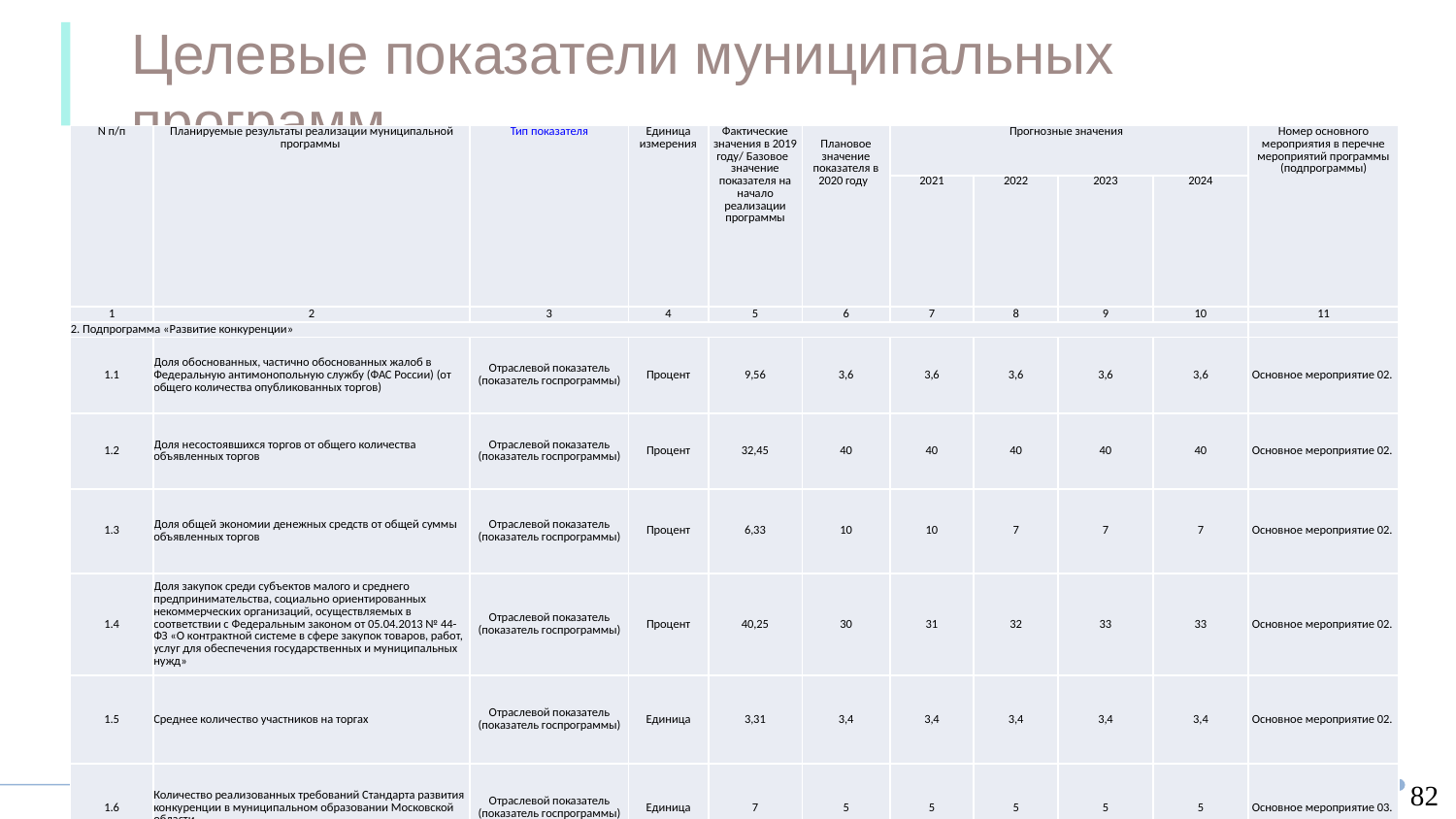

Целевые показатели муниципальных программ
МП Предпринимательство

| N п/п | Планируемые результаты реализации муниципальной программы | Тип показателя | Единица измерения | Фактические значения в 2019 году/ Базовое значение показателя на начало реализации программы | Плановое значение показателя в 2020 году | Прогнозные значения |  |  |  | Номер основного мероприятия в перечне мероприятий программы (подпрограммы) |
| --- | --- | --- | --- | --- | --- | --- | --- | --- | --- | --- |
|  |  |  |  |  |  | 2021 | 2022 | 2023 | 2024 |  |
| 1 | 2 | 3 | 4 | 5 | 6 | 7 | 8 | 9 | 10 | 11 |
| 2. Подпрограмма «Развитие конкуренции» |  |  |  |  |  |  |  |  |  |  |
| 1.1 | Доля обоснованных, частично обоснованных жалоб в Федеральную антимонопольную службу (ФАС России) (от общего количества опубликованных торгов) | Отраслевой показатель (показатель госпрограммы) | Процент | 9,56 | 3,6 | 3,6 | 3,6 | 3,6 | 3,6 | Основное мероприятие 02. |
| 1.2 | Доля несостоявшихся торгов от общего количества объявленных торгов | Отраслевой показатель (показатель госпрограммы) | Процент | 32,45 | 40 | 40 | 40 | 40 | 40 | Основное мероприятие 02. |
| 1.3 | Доля общей экономии денежных средств от общей суммы объявленных торгов | Отраслевой показатель (показатель госпрограммы) | Процент | 6,33 | 10 | 10 | 7 | 7 | 7 | Основное мероприятие 02. |
| 1.4 | Доля закупок среди субъектов малого и среднего предпринимательства, социально ориентированных некоммерческих организаций, осуществляемых в соответствии с Федеральным законом от 05.04.2013 № 44-ФЗ «О контрактной системе в сфере закупок товаров, работ, услуг для обеспечения государственных и муниципальных нужд» | Отраслевой показатель (показатель госпрограммы) | Процент | 40,25 | 30 | 31 | 32 | 33 | 33 | Основное мероприятие 02. |
| 1.5 | Среднее количество участников на торгах | Отраслевой показатель (показатель госпрограммы) | Единица | 3,31 | 3,4 | 3,4 | 3,4 | 3,4 | 3,4 | Основное мероприятие 02. |
| 1.6 | Количество реализованных требований Стандарта развития конкуренции в муниципальном образовании Московской области | Отраслевой показатель (показатель госпрограммы) | Единица | 7 | 5 | 5 | 5 | 5 | 5 | Основное мероприятие 03. |

82